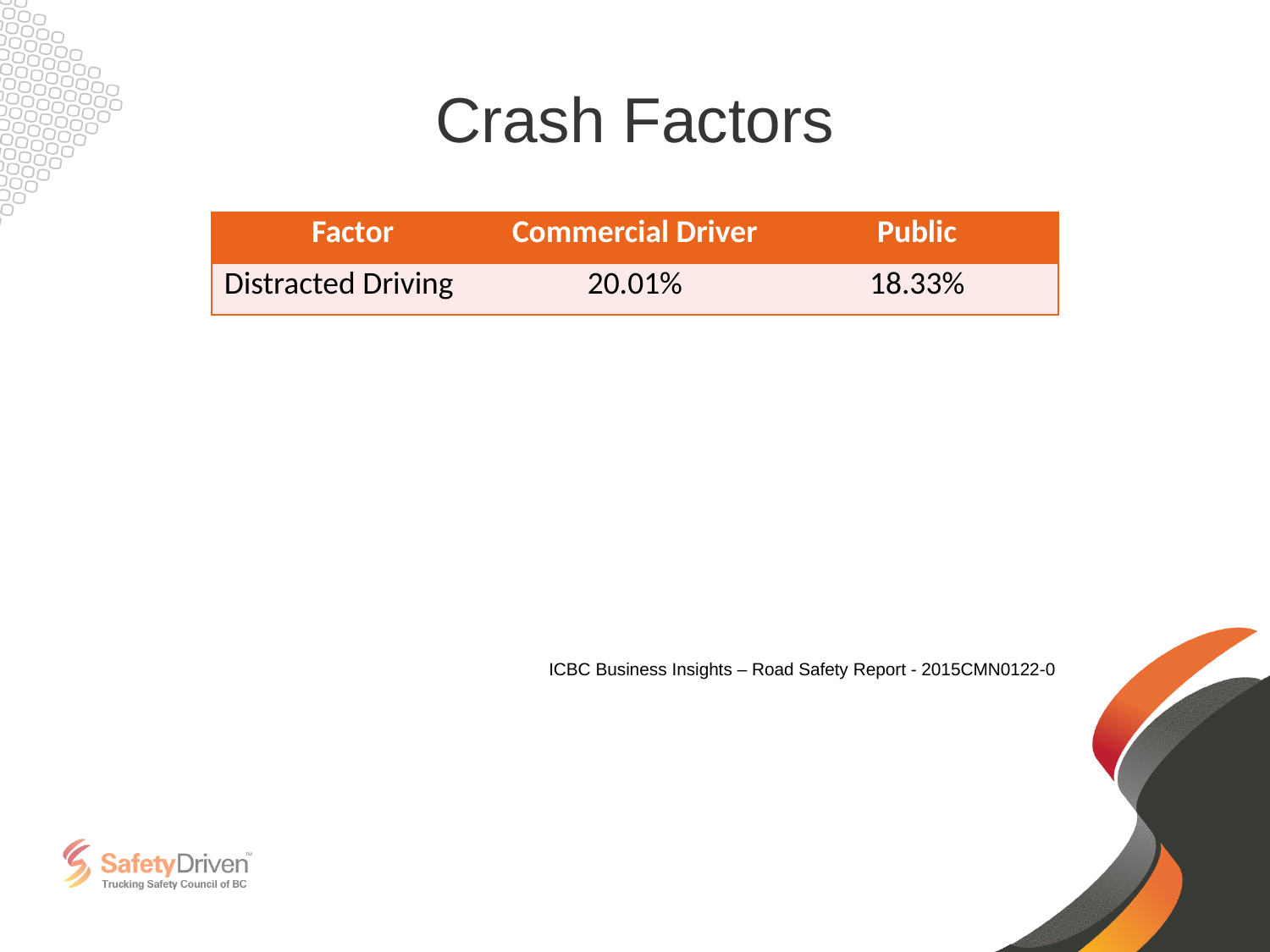

# Crash Factors
| Factor | Commercial Driver | Public |
| --- | --- | --- |
| Distracted Driving | 20.01% | 18.33% |
ICBC Business Insights – Road Safety Report - 2015CMN0122-0